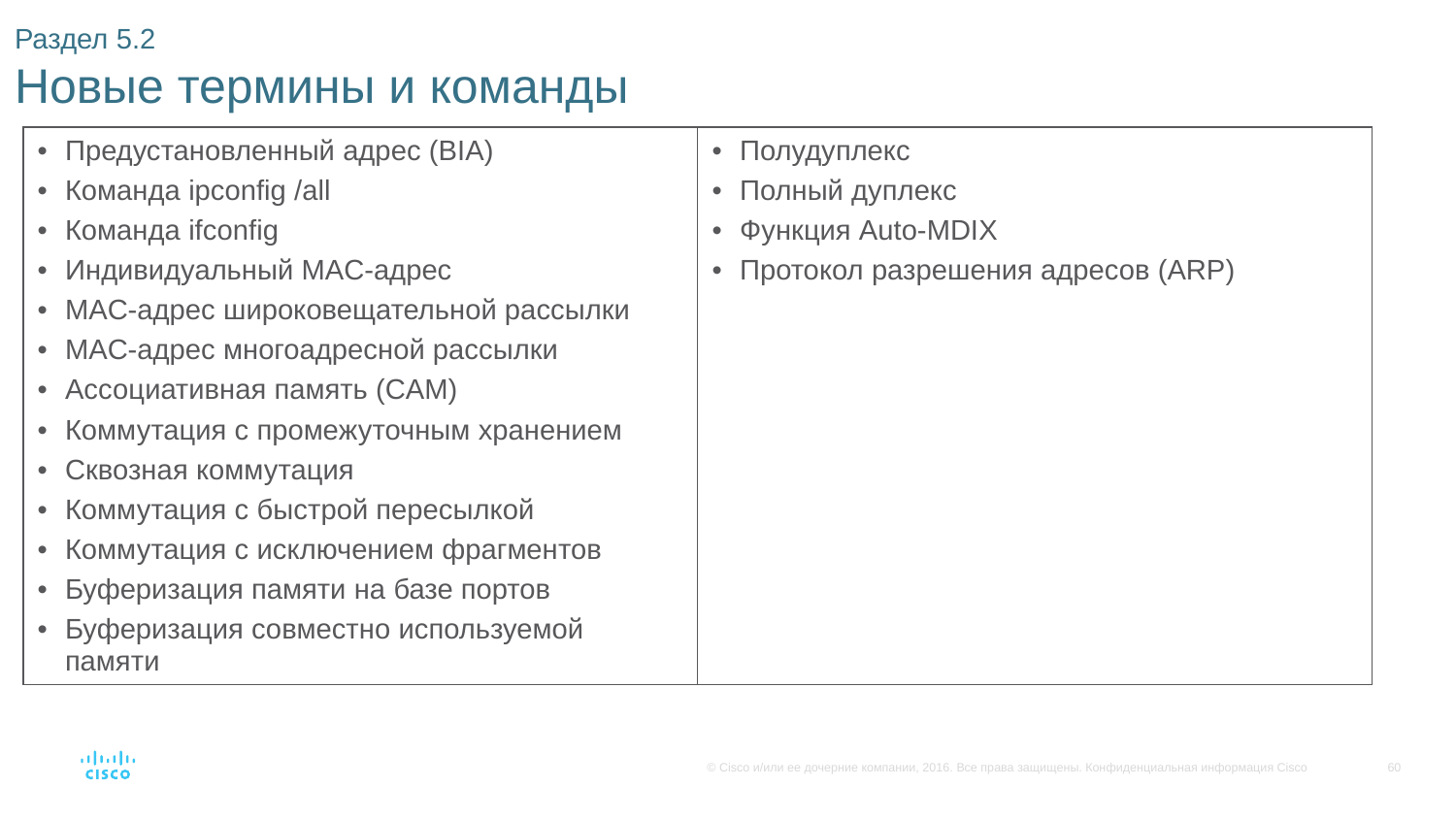

# Раздел 5.2 Новые термины и команды
| Предустановленный адрес (BIA) Команда ipconfig /all Команда ifconfig Индивидуальный MAC-адрес MAC-адрес широковещательной рассылки MAC-адрес многоадресной рассылки Ассоциативная память (CAM) Коммутация с промежуточным хранением Сквозная коммутация Коммутация с быстрой пересылкой Коммутация с исключением фрагментов Буферизация памяти на базе портов Буферизация совместно используемой памяти | Полудуплекс Полный дуплекс Функция Auto-MDIX Протокол разрешения адресов (ARP) |
| --- | --- |